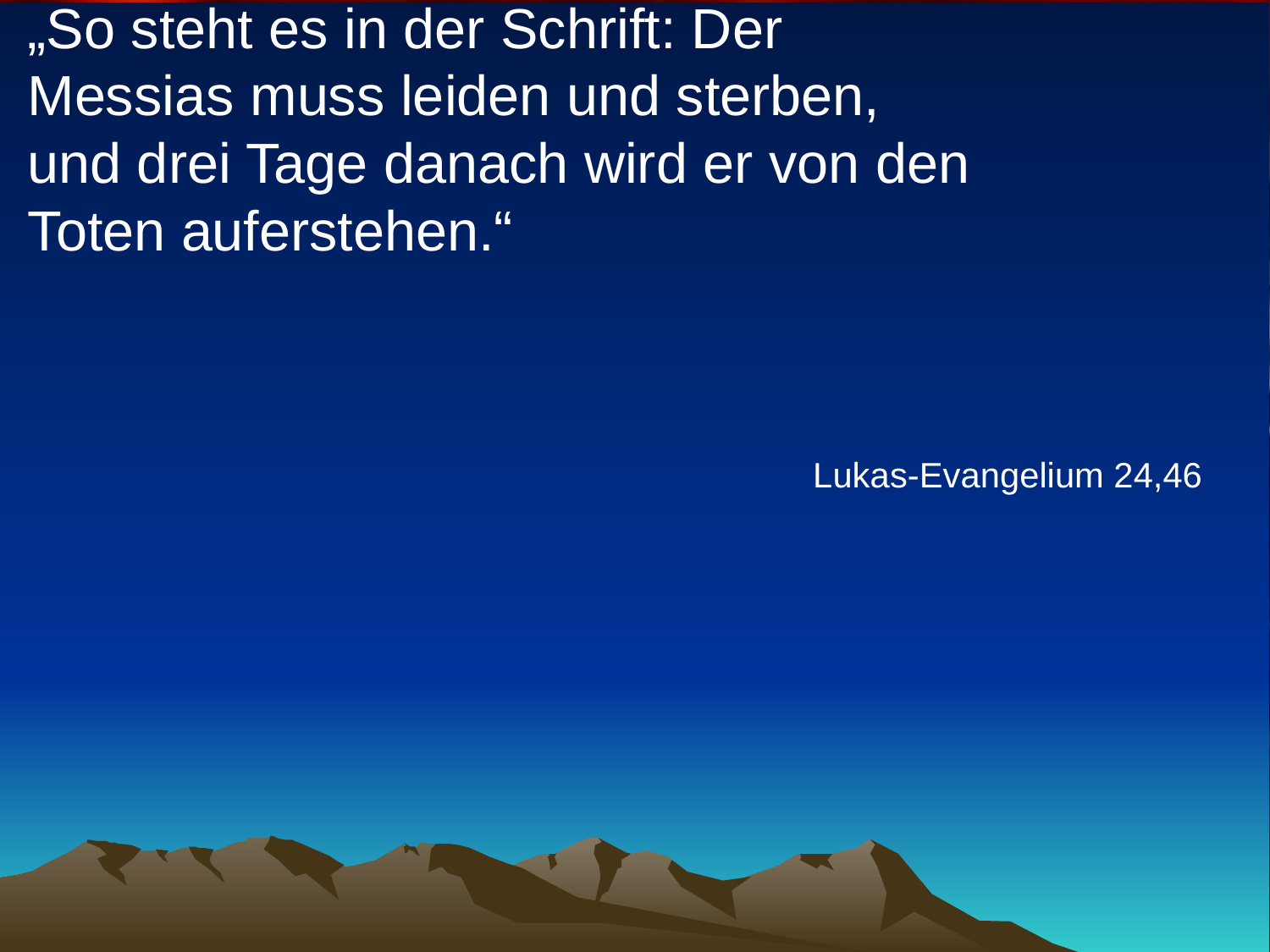

# „So steht es in der Schrift: Der Messias muss leiden und sterben, und drei Tage danach wird er von den Toten auferstehen.“
Lukas-Evangelium 24,46